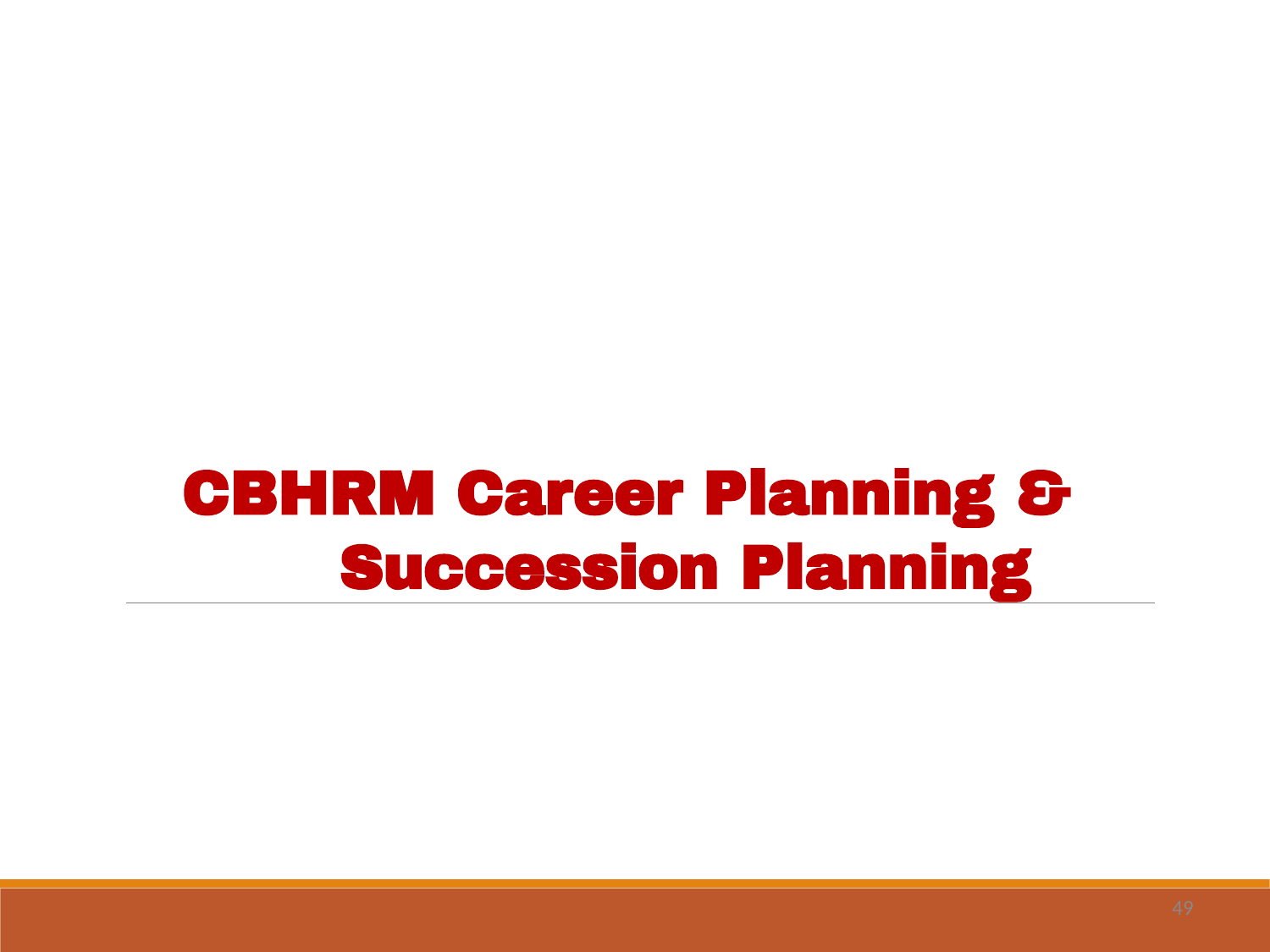

# CBHRM Career Planning &  Succession Planning
49